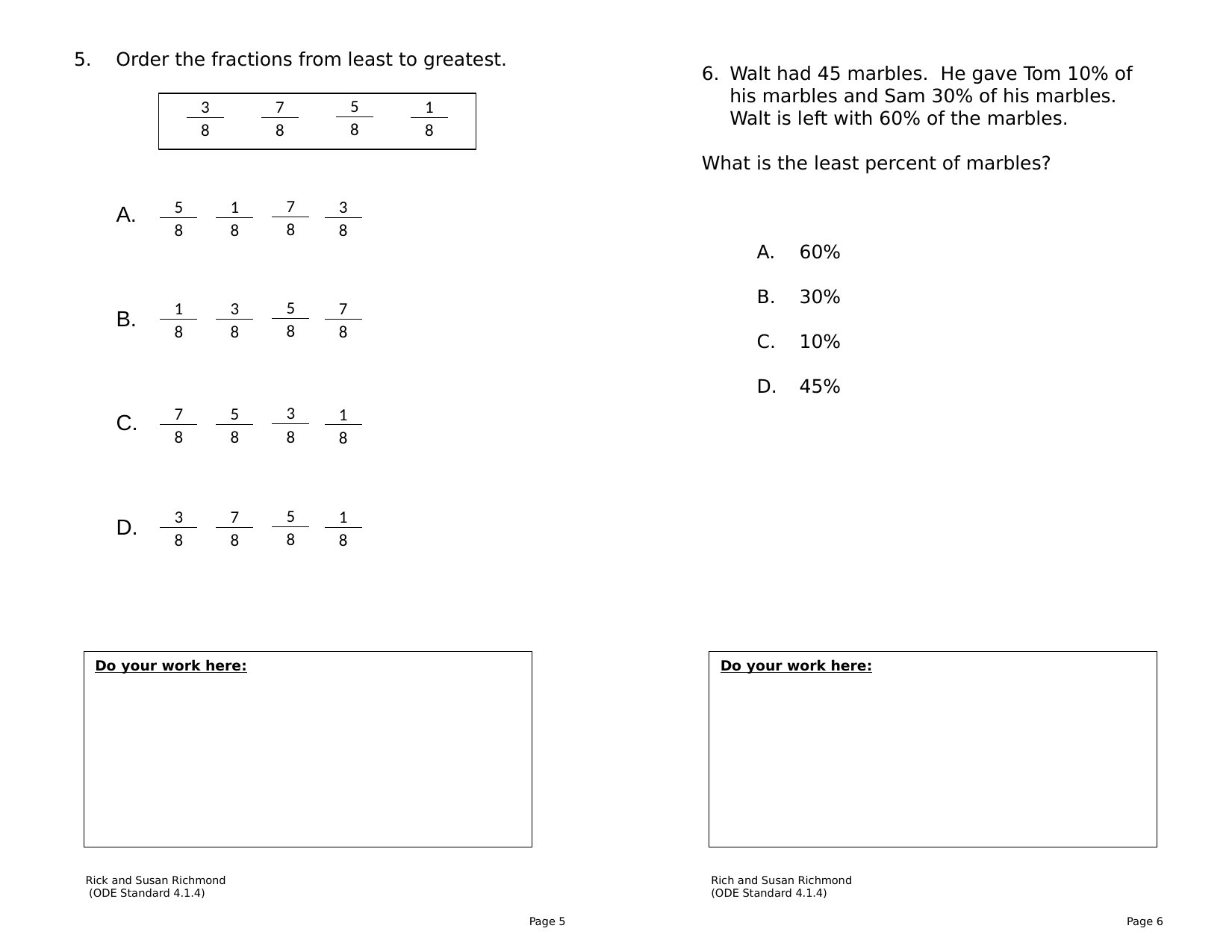

Order the fractions from least to greatest.

Walt had 45 marbles.  He gave Tom 10% of his marbles and Sam 30% of his marbles.  Walt is left with 60% of the marbles.

What is the least percent of marbles?

60%

30%

10%

45%

| 5 |
| --- |
| 8 |
| 3 |
| --- |
| 8 |
| 7 |
| --- |
| 8 |
| 1 |
| --- |
| 8 |
| 7 |
| --- |
| 8 |
| 5 |
| --- |
| 8 |
| 1 |
| --- |
| 8 |
| 3 |
| --- |
| 8 |
| 5 |
| --- |
| 8 |
| 1 |
| --- |
| 8 |
| 3 |
| --- |
| 8 |
| 7 |
| --- |
| 8 |
| 3 |
| --- |
| 8 |
| 7 |
| --- |
| 8 |
| 5 |
| --- |
| 8 |
| 1 |
| --- |
| 8 |
| 5 |
| --- |
| 8 |
| 3 |
| --- |
| 8 |
| 7 |
| --- |
| 8 |
| 1 |
| --- |
| 8 |
Do your work here:

Do your work here:

Rick and Susan Richmond
 (ODE Standard 4.1.4)
Rich and Susan Richmond
(ODE Standard 4.1.4)
Page 5
Page 6